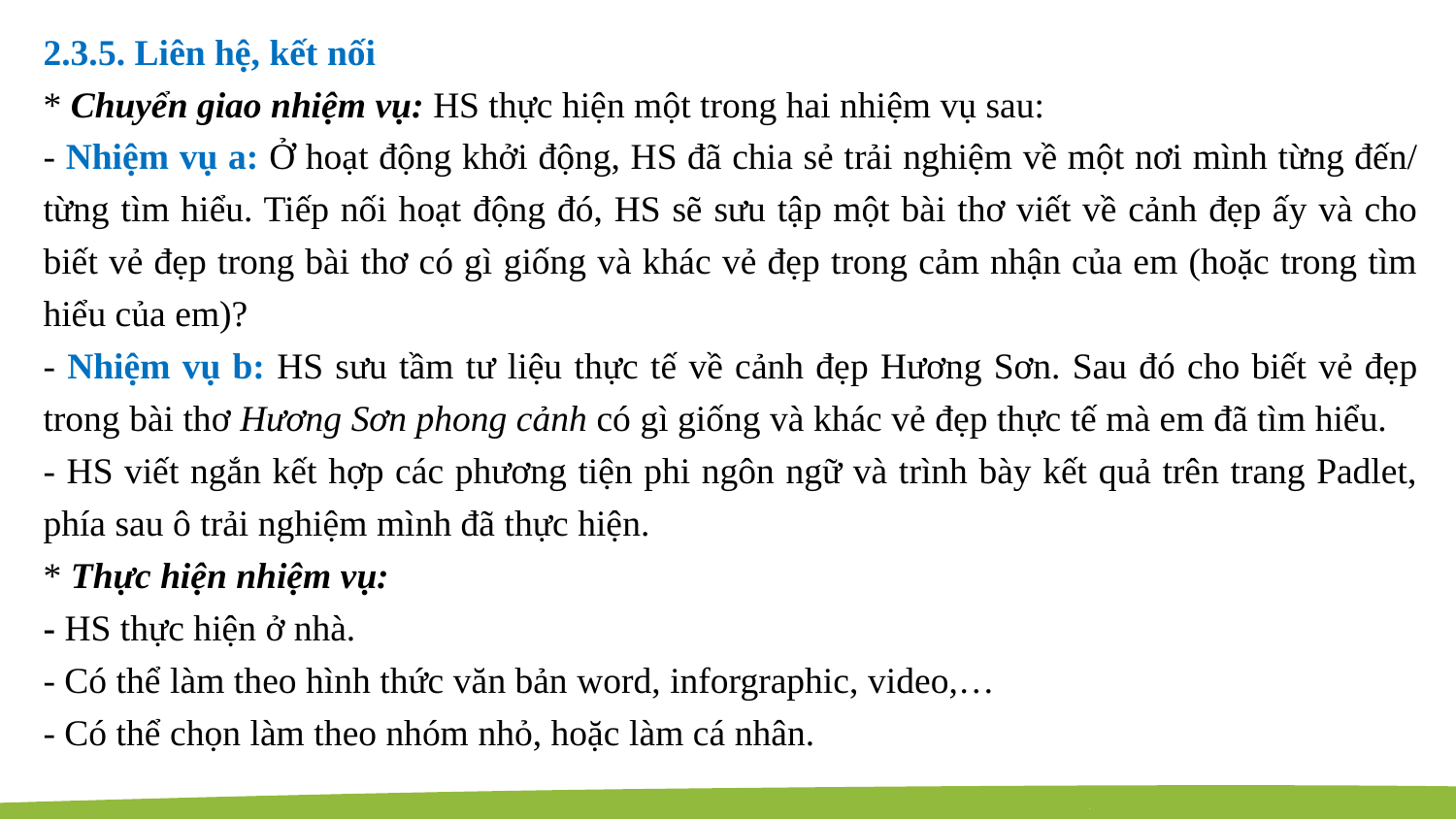

2.3.5. Liên hệ, kết nối
* Chuyển giao nhiệm vụ: HS thực hiện một trong hai nhiệm vụ sau:
- Nhiệm vụ a: Ở hoạt động khởi động, HS đã chia sẻ trải nghiệm về một nơi mình từng đến/ từng tìm hiểu. Tiếp nối hoạt động đó, HS sẽ sưu tập một bài thơ viết về cảnh đẹp ấy và cho biết vẻ đẹp trong bài thơ có gì giống và khác vẻ đẹp trong cảm nhận của em (hoặc trong tìm hiểu của em)?
- Nhiệm vụ b: HS sưu tầm tư liệu thực tế về cảnh đẹp Hương Sơn. Sau đó cho biết vẻ đẹp trong bài thơ Hương Sơn phong cảnh có gì giống và khác vẻ đẹp thực tế mà em đã tìm hiểu.
- HS viết ngắn kết hợp các phương tiện phi ngôn ngữ và trình bày kết quả trên trang Padlet, phía sau ô trải nghiệm mình đã thực hiện.
* Thực hiện nhiệm vụ:
- HS thực hiện ở nhà.
- Có thể làm theo hình thức văn bản word, inforgraphic, video,…
- Có thể chọn làm theo nhóm nhỏ, hoặc làm cá nhân.